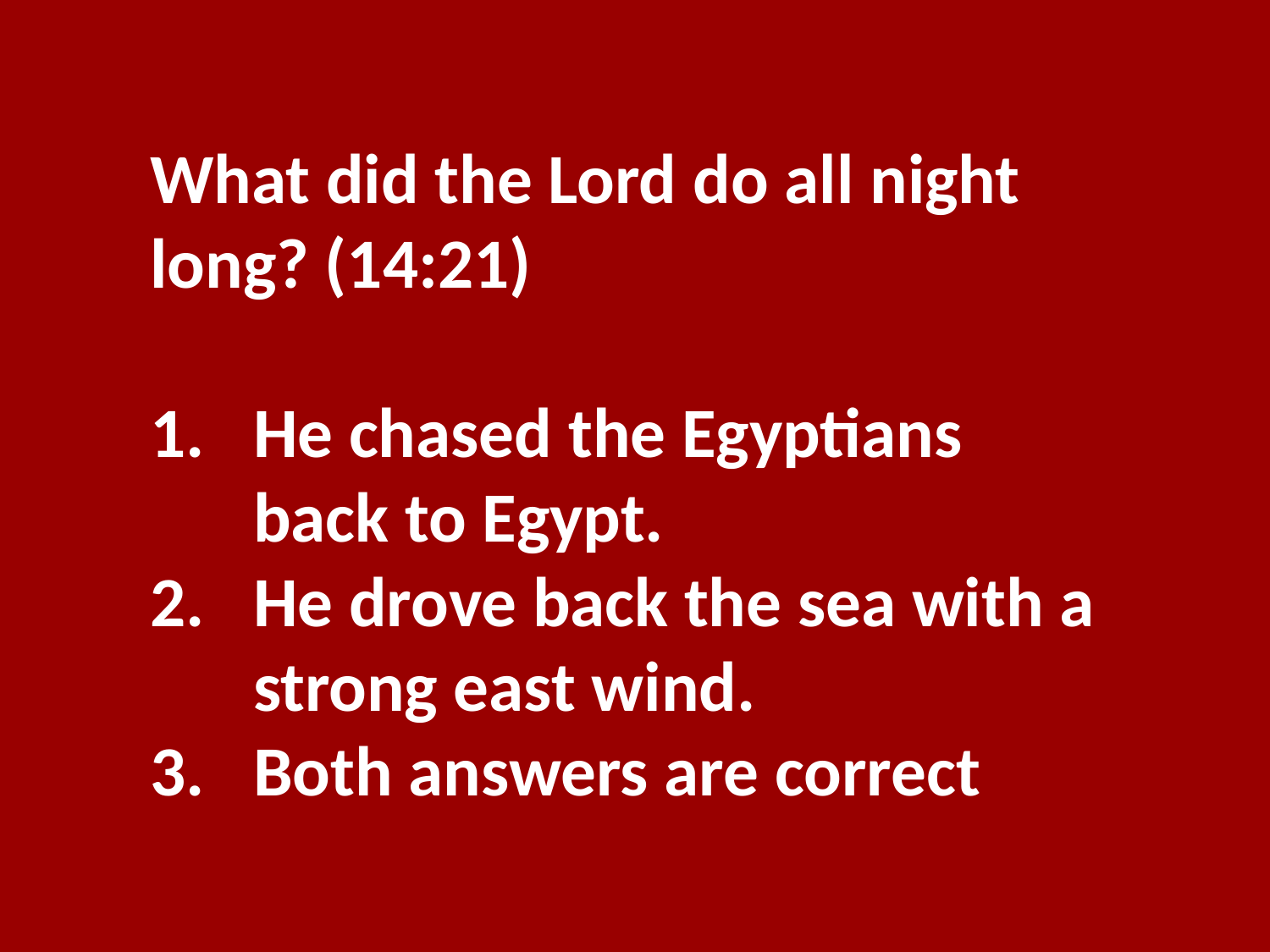

What did the Lord do all night long? (14:21)

He chased the Egyptians back to Egypt.
He drove back the sea with a strong east wind.
Both answers are correct